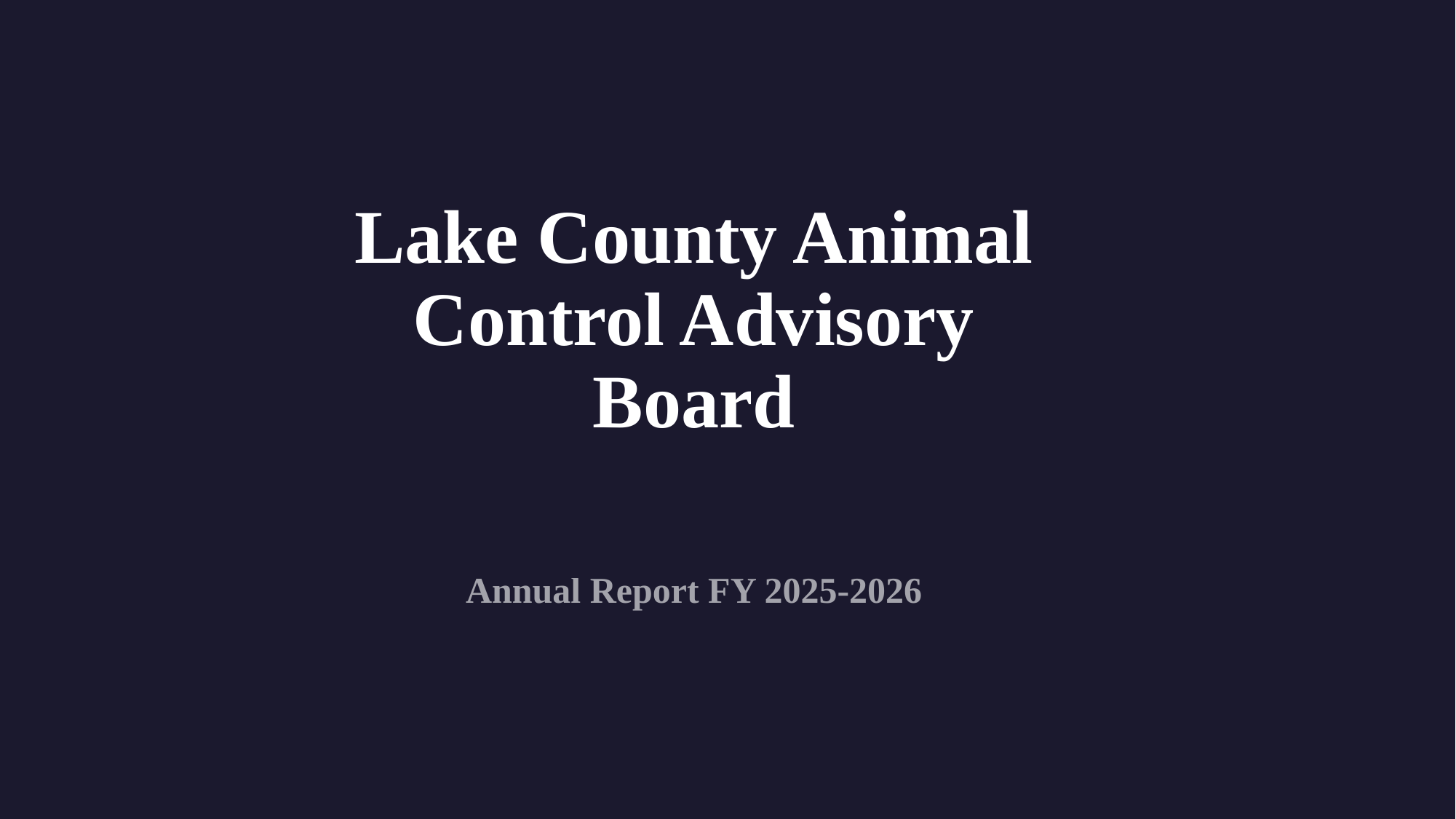

# Lake County Animal Control Advisory Board

Annual Report FY 2025-2026